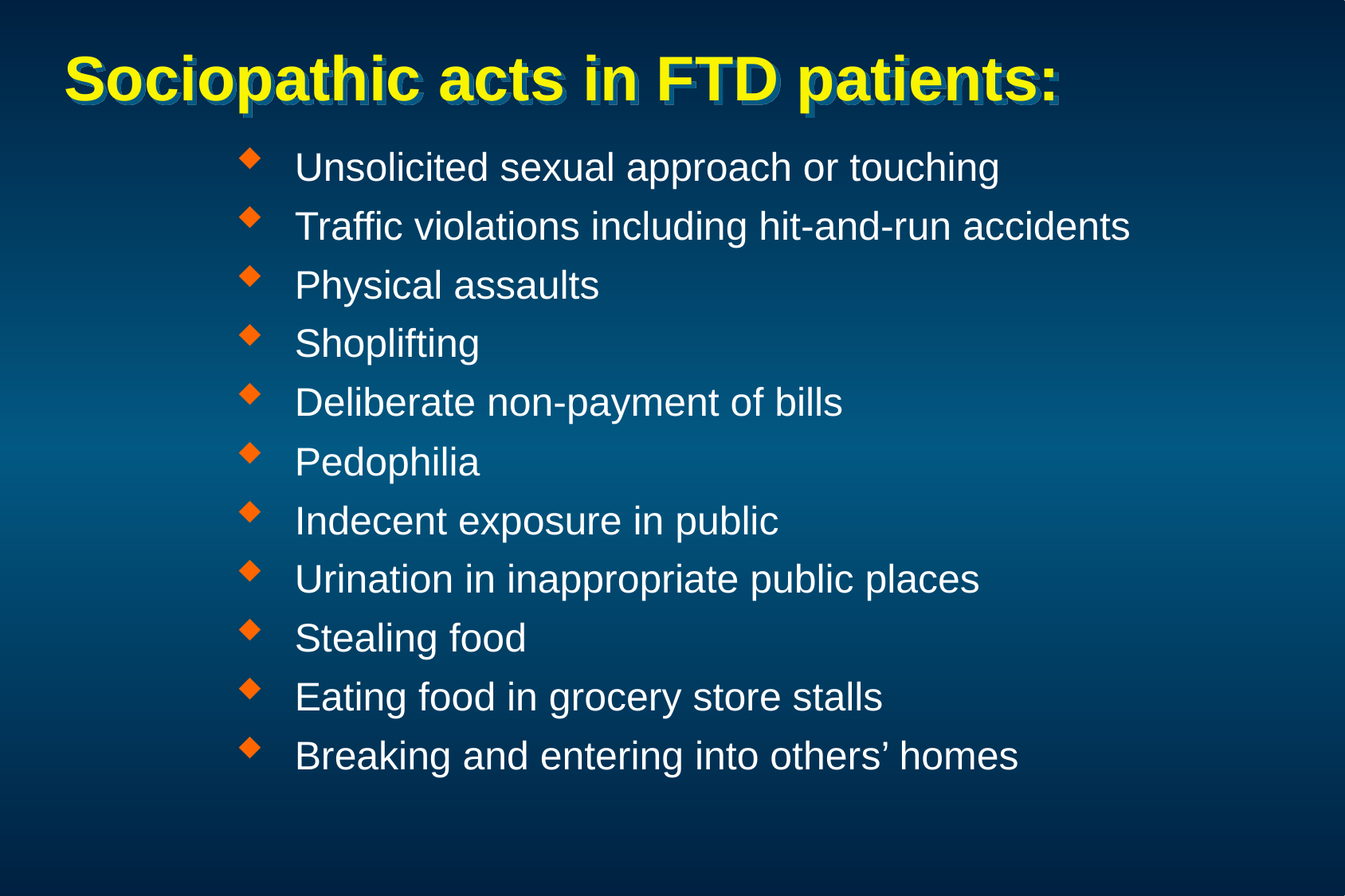

# Sociopathic acts in FTD patients:
Unsolicited sexual approach or touching
Traffic violations including hit-and-run accidents
Physical assaults
Shoplifting
Deliberate non-payment of bills
Pedophilia
Indecent exposure in public
Urination in inappropriate public places
Stealing food
Eating food in grocery store stalls
Breaking and entering into others’ homes